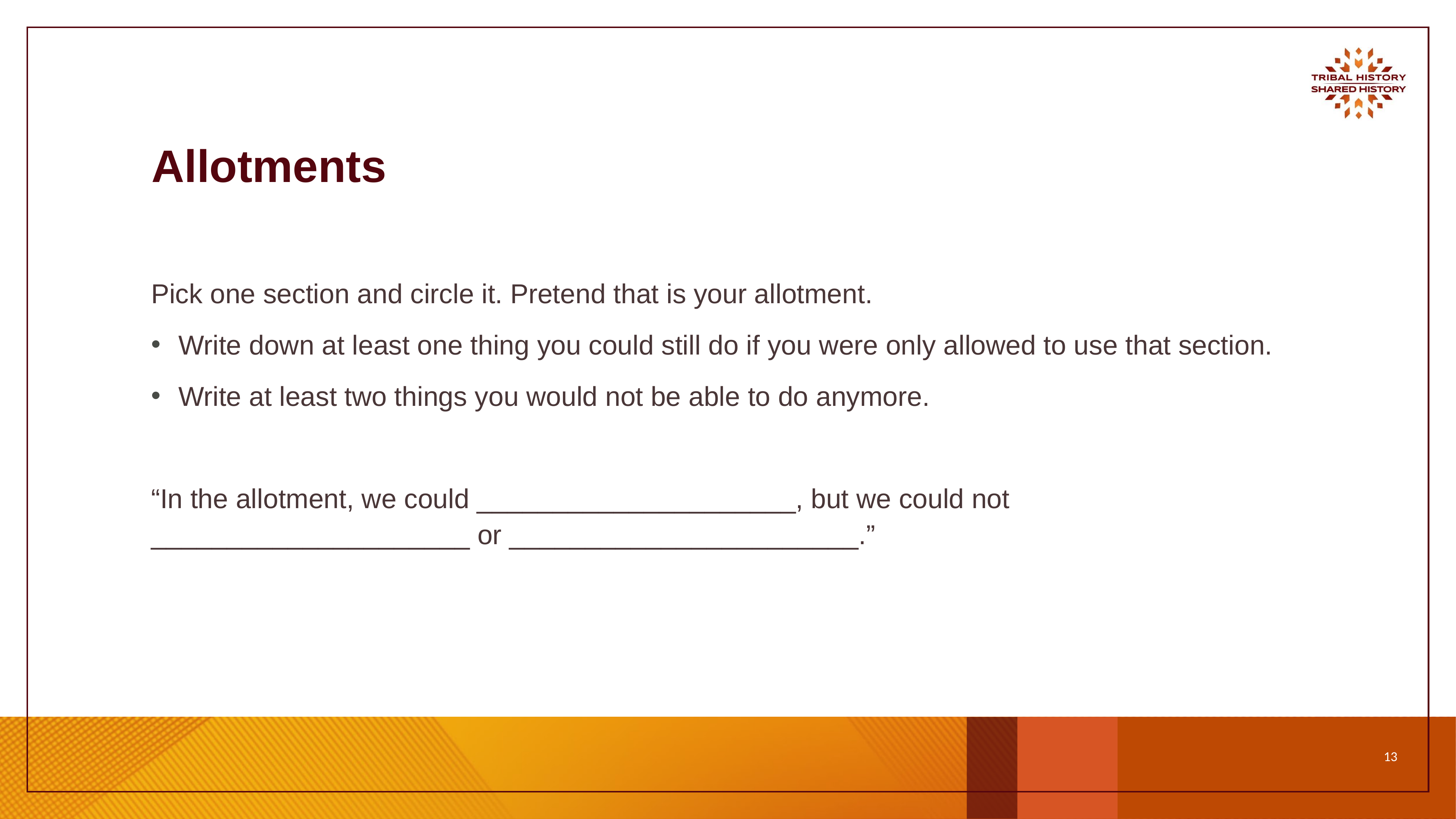

# Allotments
Pick one section and circle it. Pretend that is your allotment.
Write down at least one thing you could still do if you were only allowed to use that section.
Write at least two things you would not be able to do anymore.

“In the allotment, we could _____________________, but we could not _____________________ or _______________________.”

13